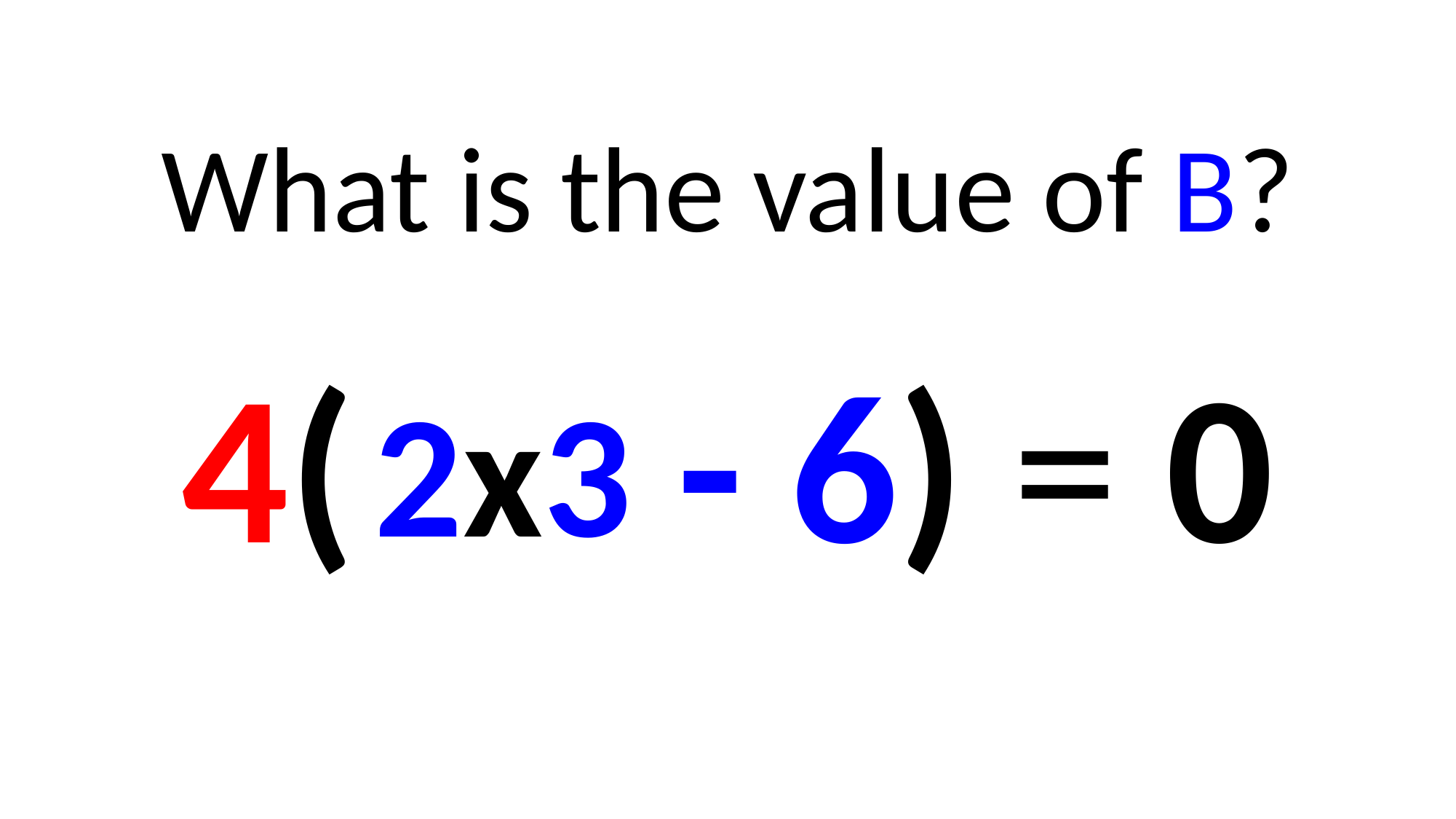

What is the value of B?
4(2B  - 6) = 0
2x3